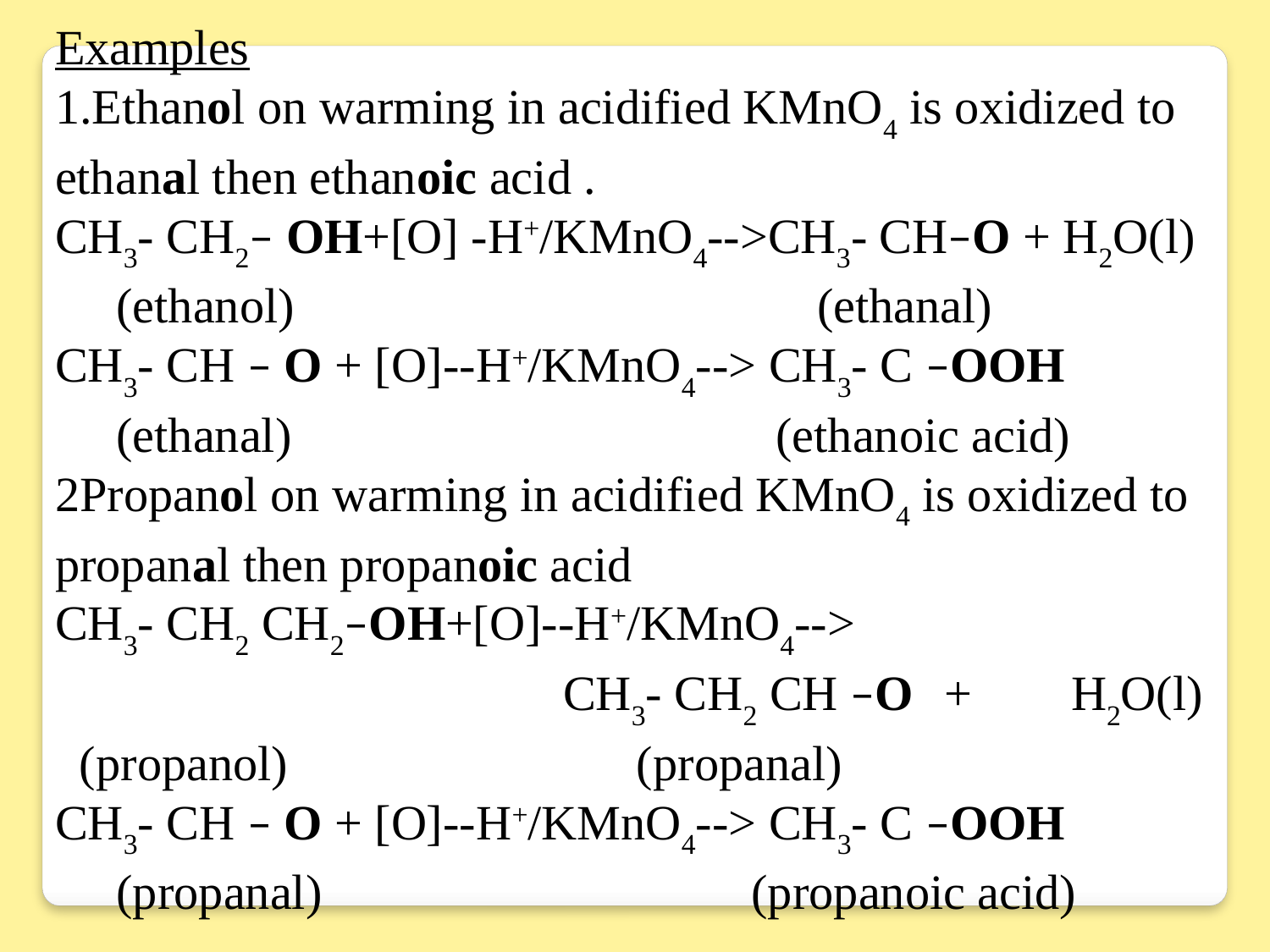

Examples
1.Ethanol on warming in acidified KMnO4 is oxidized to ethanal then ethanoic acid .
CH3- CH2– OH+[O] -H+/KMnO4-->CH3- CH–O + H2O(l)
     (ethanol)					(ethanal)
CH3- CH – O + [O]--H+/KMnO4--> CH3- C –OOH
     (ethanal)				       (ethanoic acid)
2Propanol on warming in acidified KMnO4 is oxidized to propanal then propanoic acid
CH3- CH2 CH2–OH+[O]--H+/KMnO4-->
				CH3- CH2 CH –O 	+ 	H2O(l)
  (propanol)			      (propanal)
CH3- CH – O + [O]--H+/KMnO4--> CH3- C –OOH
     (propanal)			     (propanoic acid)